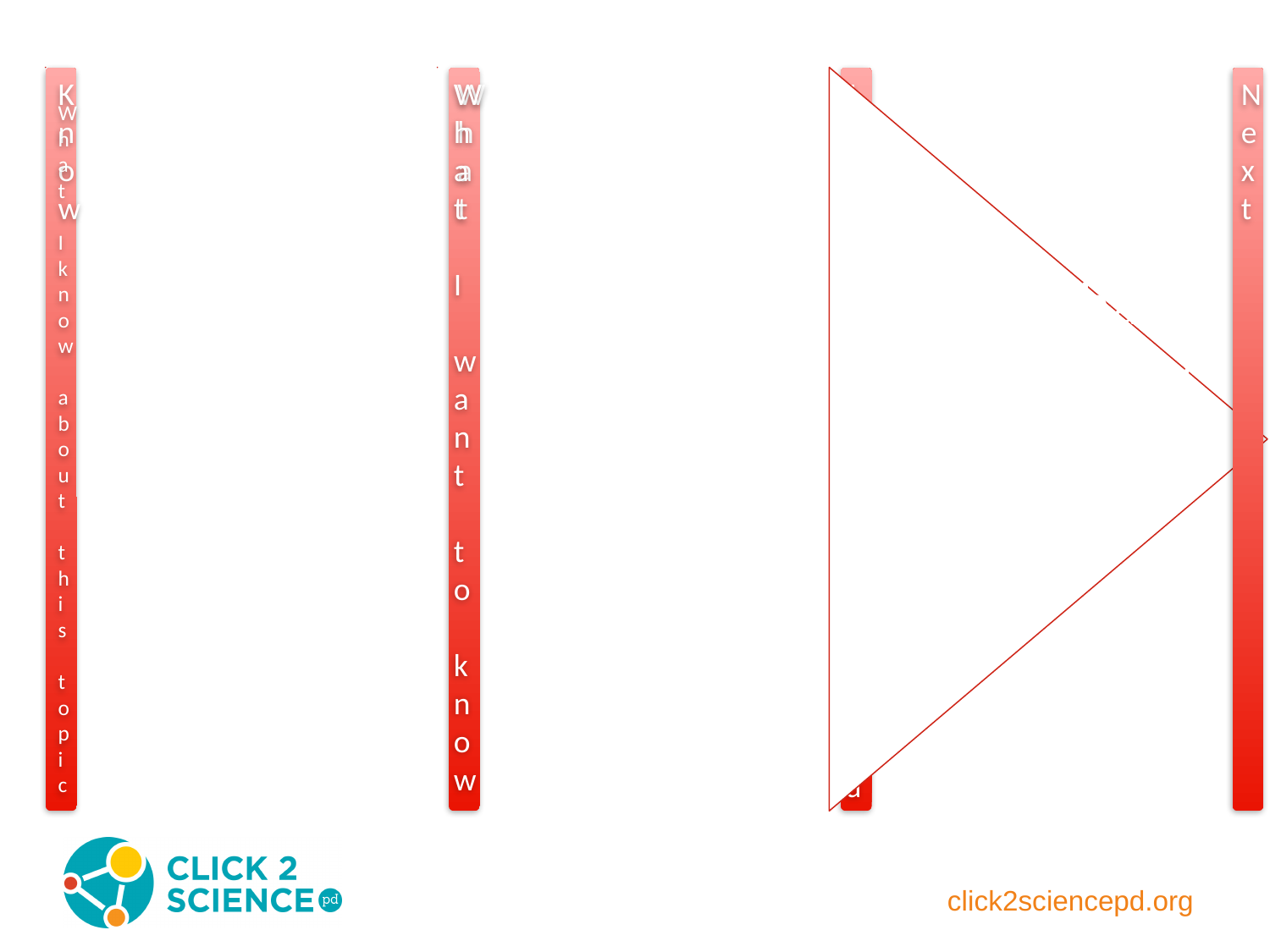

Know
What
Learn
Next
What are my next steps